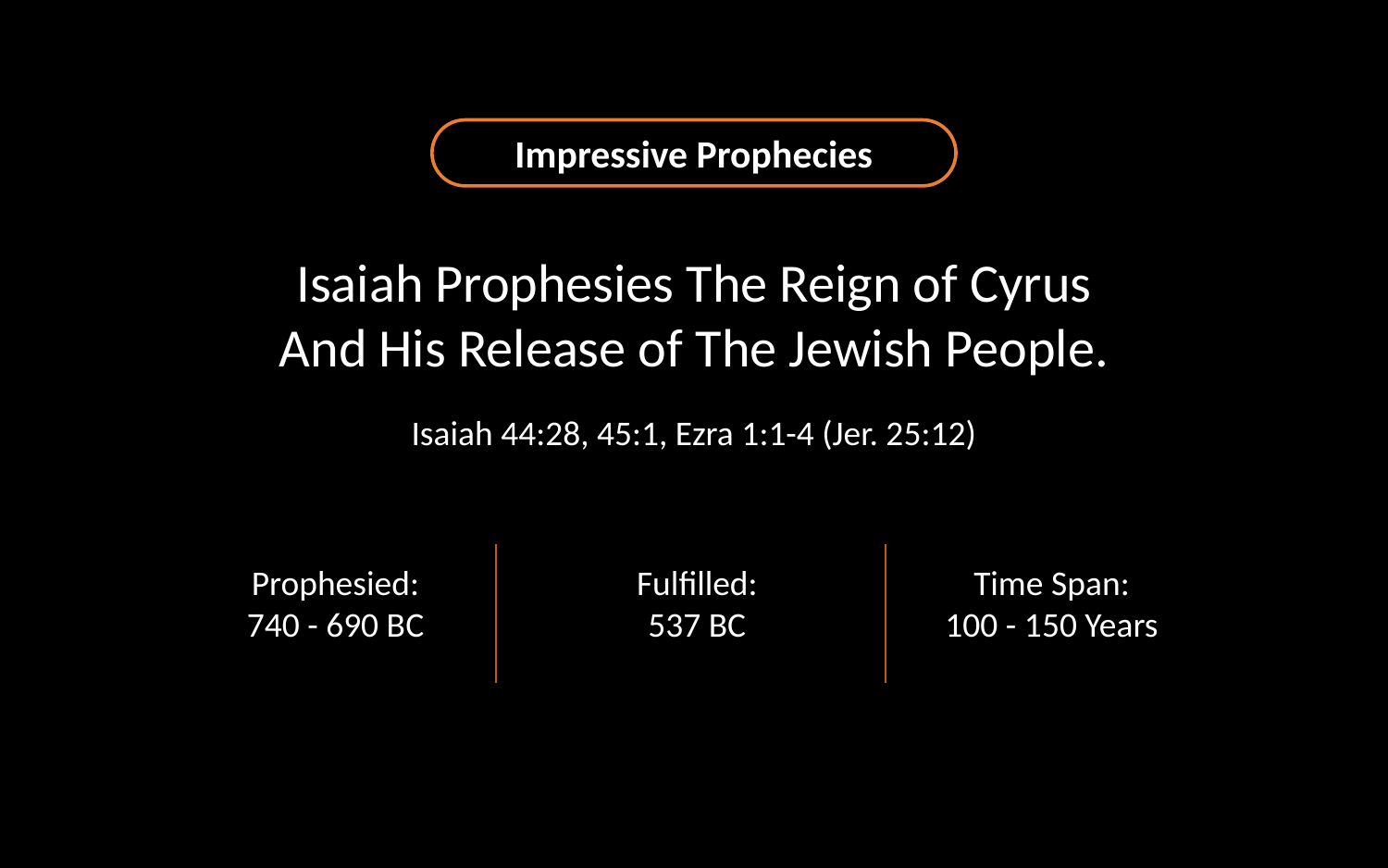

Impressive Prophecies
Isaiah Prophesies The Reign of Cyrus
And His Release of The Jewish People.
Isaiah 44:28, 45:1, Ezra 1:1-4 (Jer. 25:12)
Prophesied:
740 - 690 BC
Fulfilled:
537 BC
Time Span:
100 - 150 Years